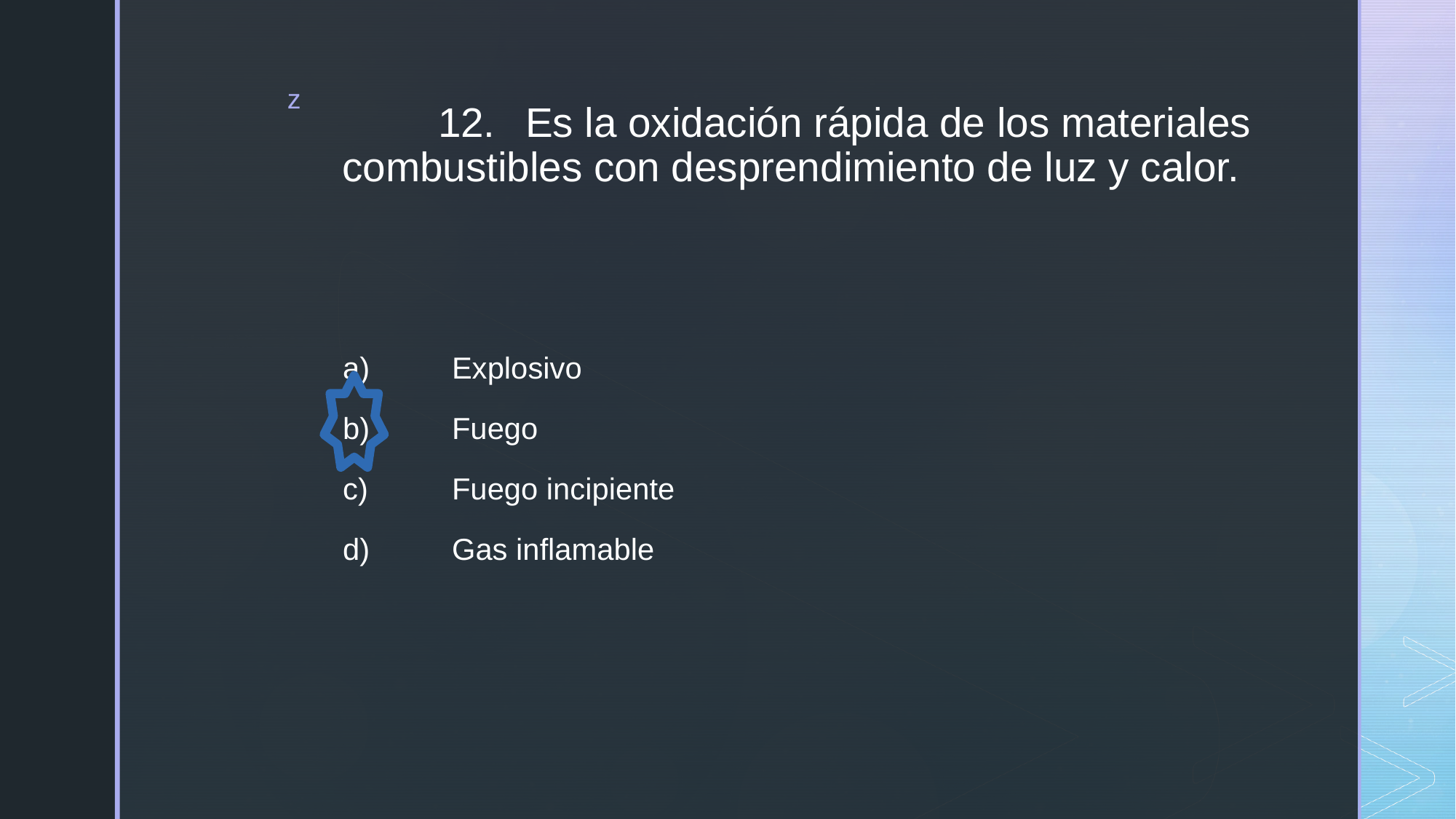

# 12.	Es la oxidación rápida de los materiales combustibles con desprendimiento de luz y calor.
a)	Explosivo
b)	Fuego
c)	Fuego incipiente
d)	Gas inflamable